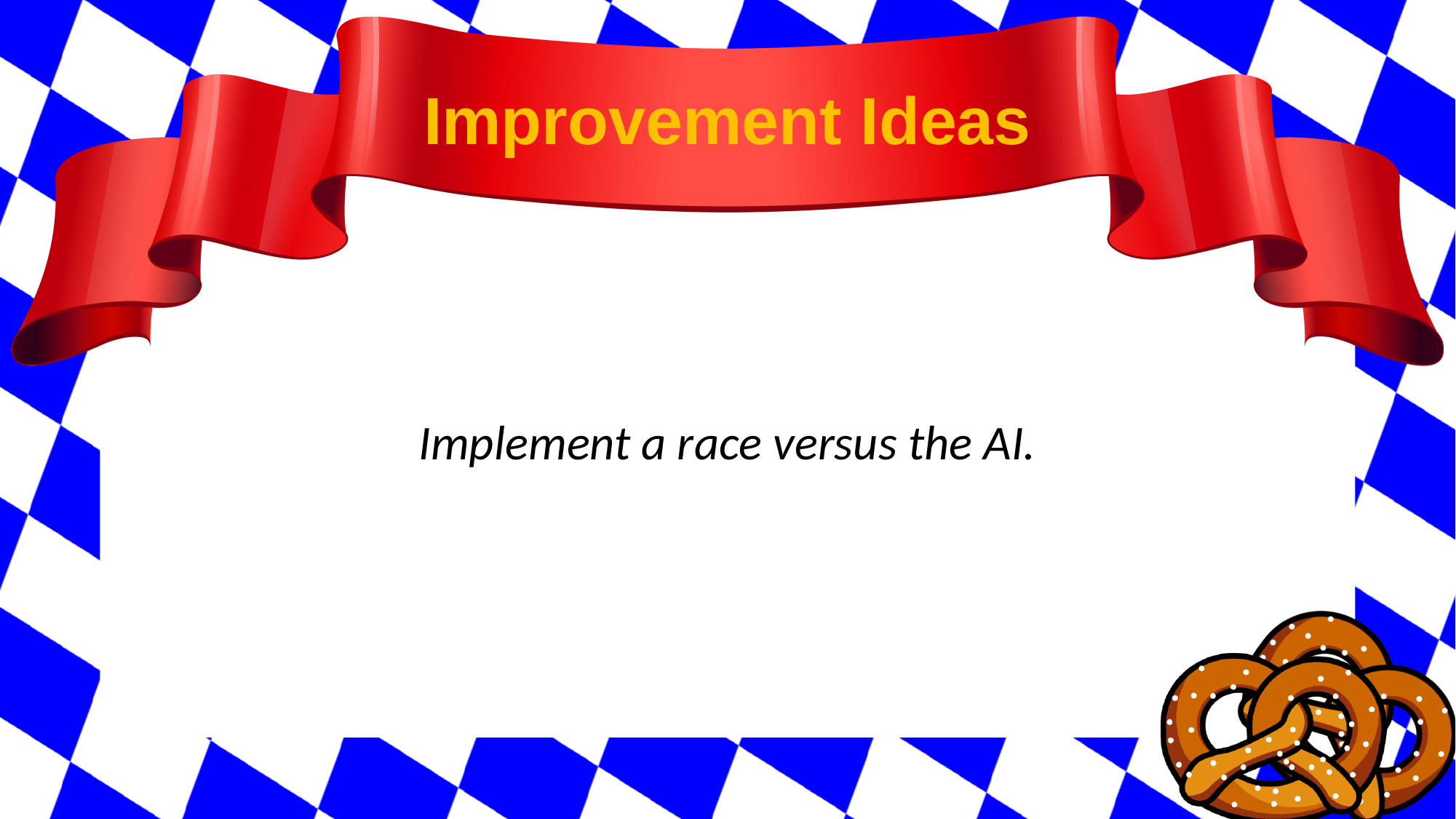

# Improvement Ideas
Implement a race versus the AI.